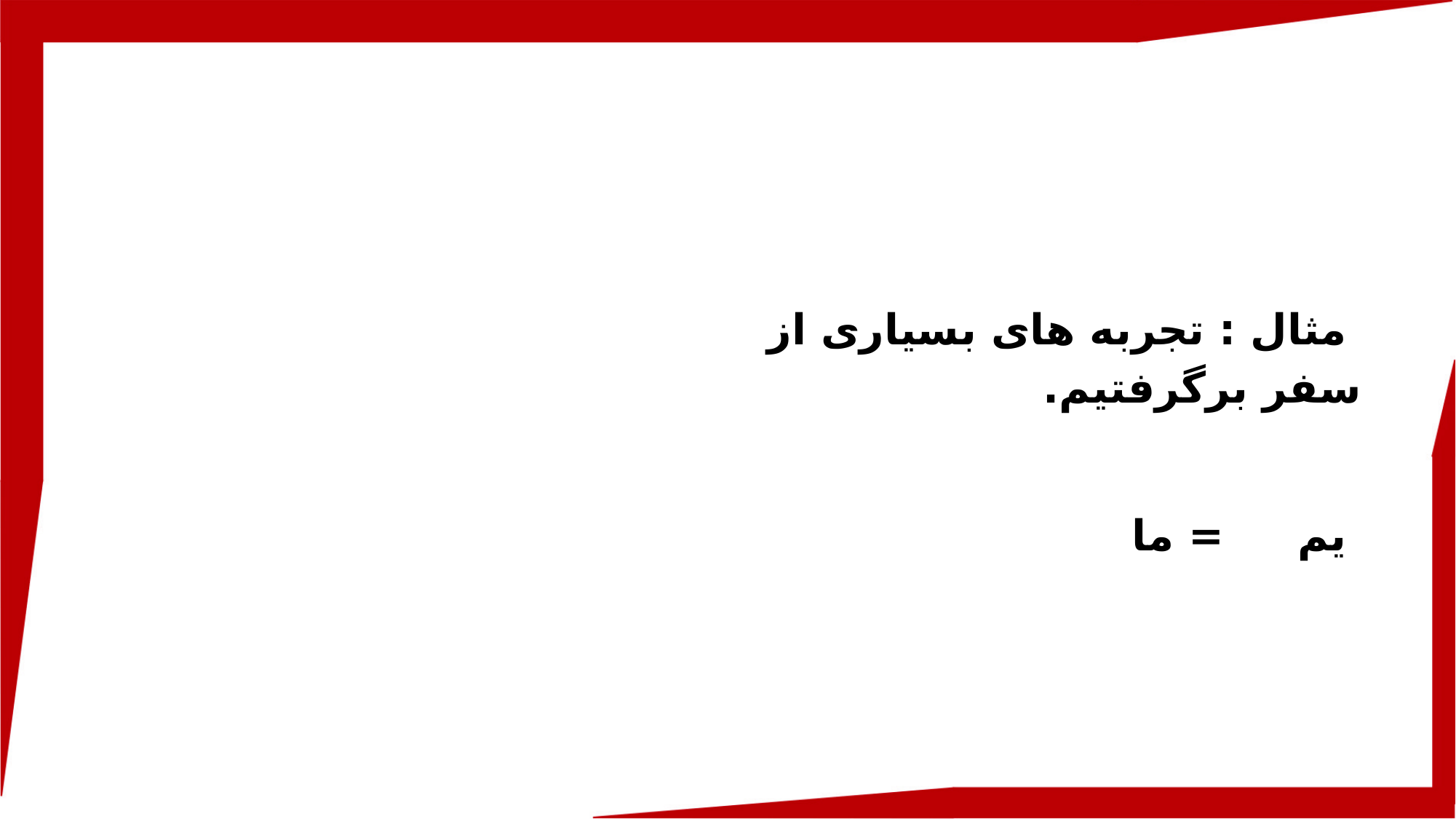

مثال : تجربه های بسیاری از  سفر برگرفتیم.

 یم     = ما